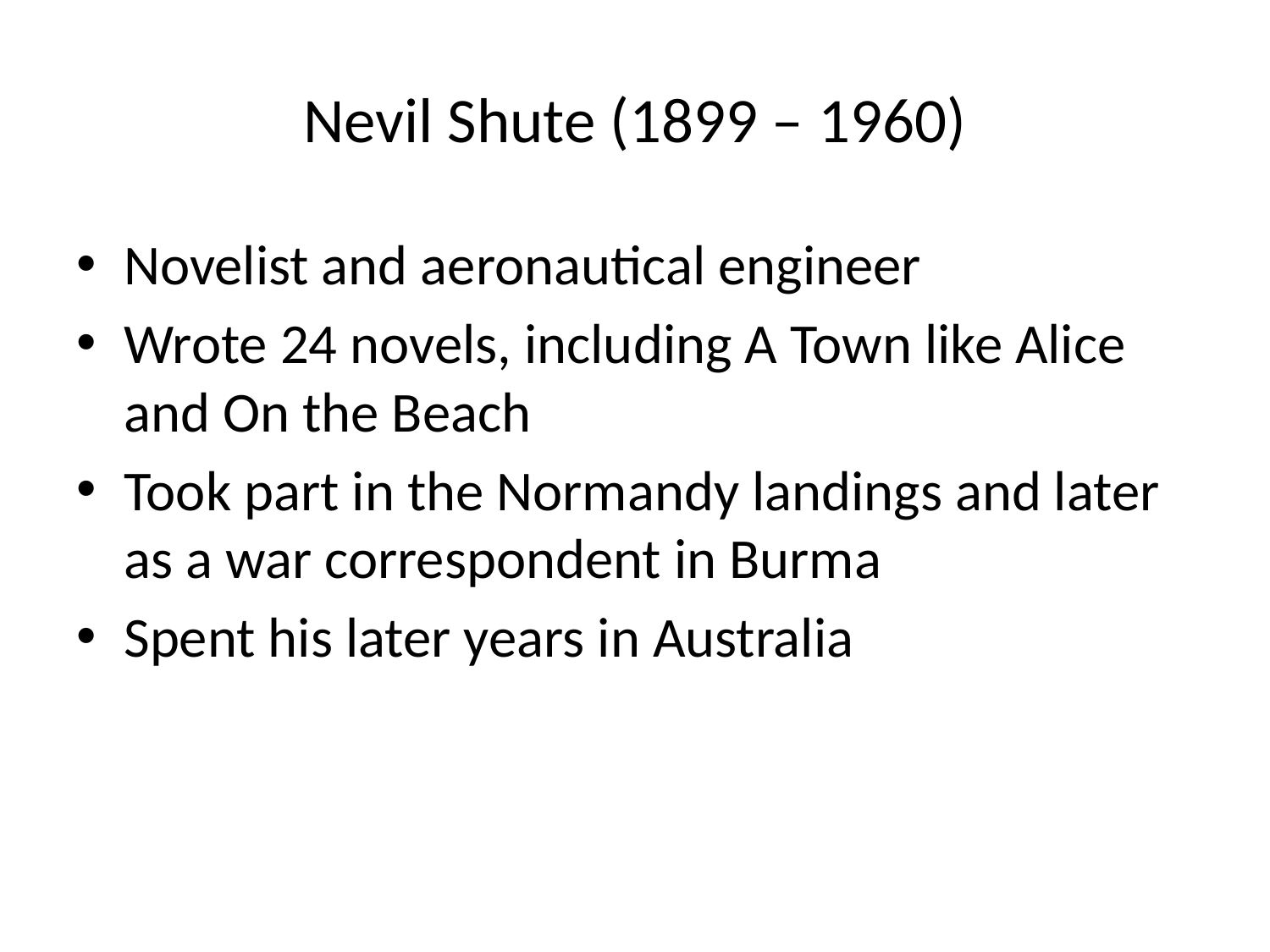

# Nevil Shute (1899 – 1960)
Novelist and aeronautical engineer
Wrote 24 novels, including A Town like Alice and On the Beach
Took part in the Normandy landings and later as a war correspondent in Burma
Spent his later years in Australia